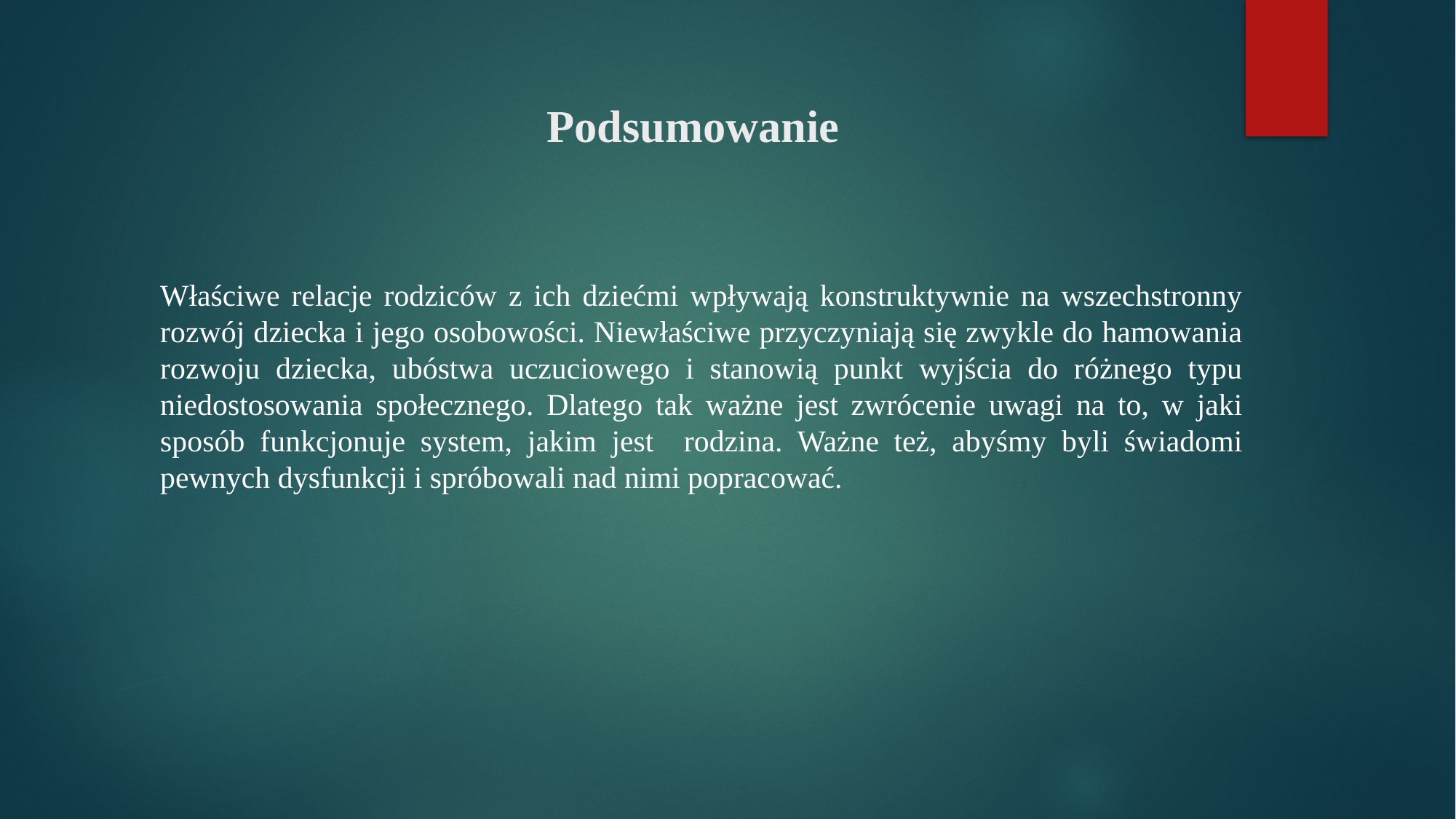

# Podsumowanie
Właściwe relacje rodziców z ich dziećmi wpływają konstruktywnie na wszechstronny rozwój dziecka i jego osobowości. Niewłaściwe przyczyniają się zwykle do hamowania rozwoju dziecka, ubóstwa uczuciowego i stanowią punkt wyjścia do różnego typu niedostosowania społecznego. Dlatego tak ważne jest zwrócenie uwagi na to, w jaki sposób funkcjonuje system, jakim jest  rodzina. Ważne też, abyśmy byli świadomi pewnych dysfunkcji i spróbowali nad nimi popracować.